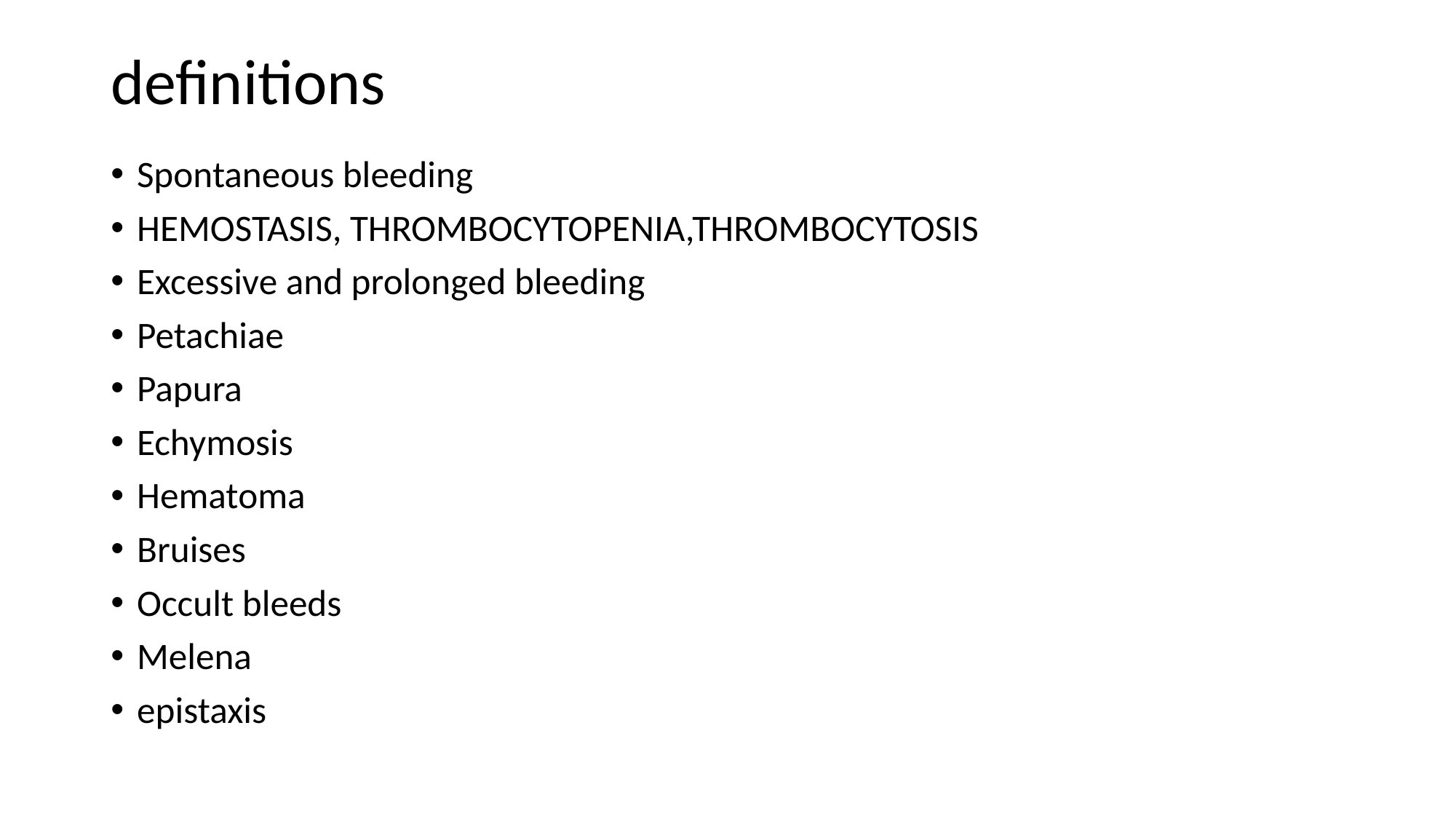

# definitions
Spontaneous bleeding
HEMOSTASIS, THROMBOCYTOPENIA,THROMBOCYTOSIS
Excessive and prolonged bleeding
Petachiae
Papura
Echymosis
Hematoma
Bruises
Occult bleeds
Melena
epistaxis